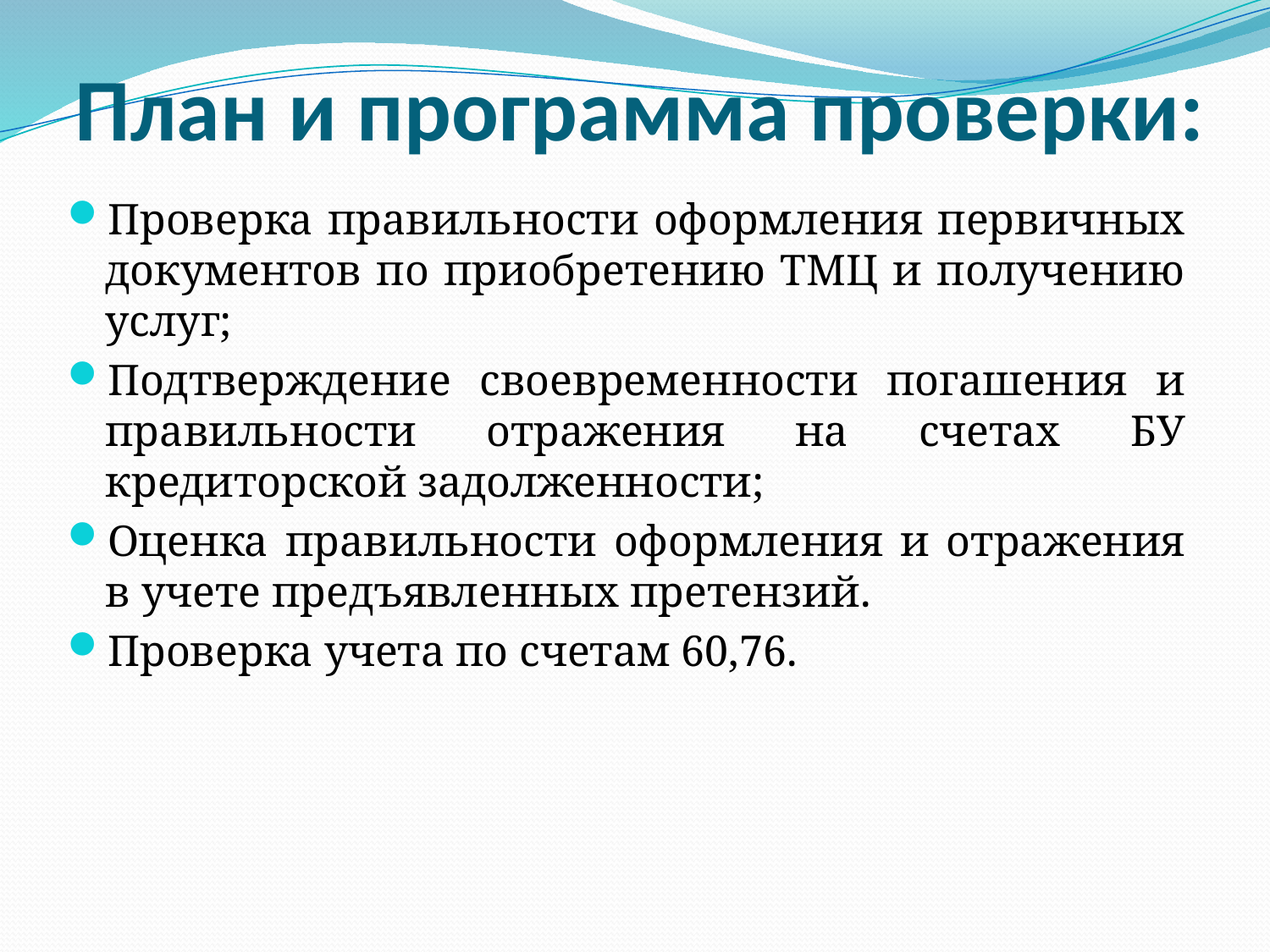

# План и программа проверки:
Проверка правильности оформления первичных документов по приобретению ТМЦ и получению услуг;
Подтверждение своевременности погашения и правильности отражения на счетах БУ кредиторской задолженности;
Оценка правильности оформления и отражения в учете предъявленных претензий.
Проверка учета по счетам 60,76.